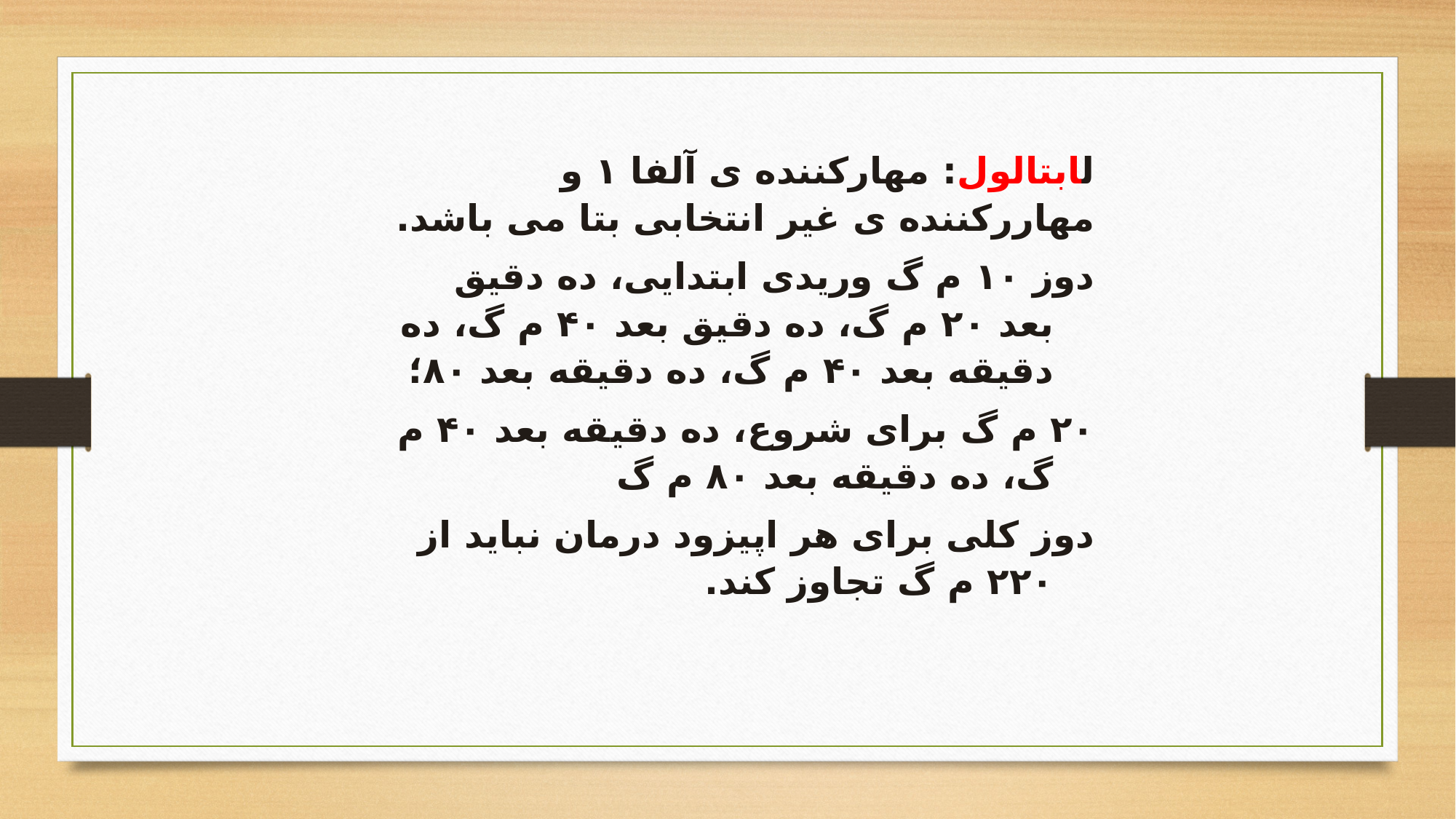

لابتالول: مهارکننده ی آلفا ۱ و مهاررکننده ی غیر انتخابی بتا می باشد.
دوز ۱۰ م گ وریدی ابتدایی، ده دقیق بعد ۲۰ م گ، ده دقیق بعد ۴۰ م گ، ده دقیقه بعد ۴۰ م گ، ده دقیقه بعد ۸۰؛
۲۰ م گ برای شروع، ده دقیقه بعد ۴۰ م گ، ده دقیقه بعد ۸۰ م گ
دوز کلی برای هر اپیزود درمان نباید از ۲۲۰ م گ تجاوز کند.